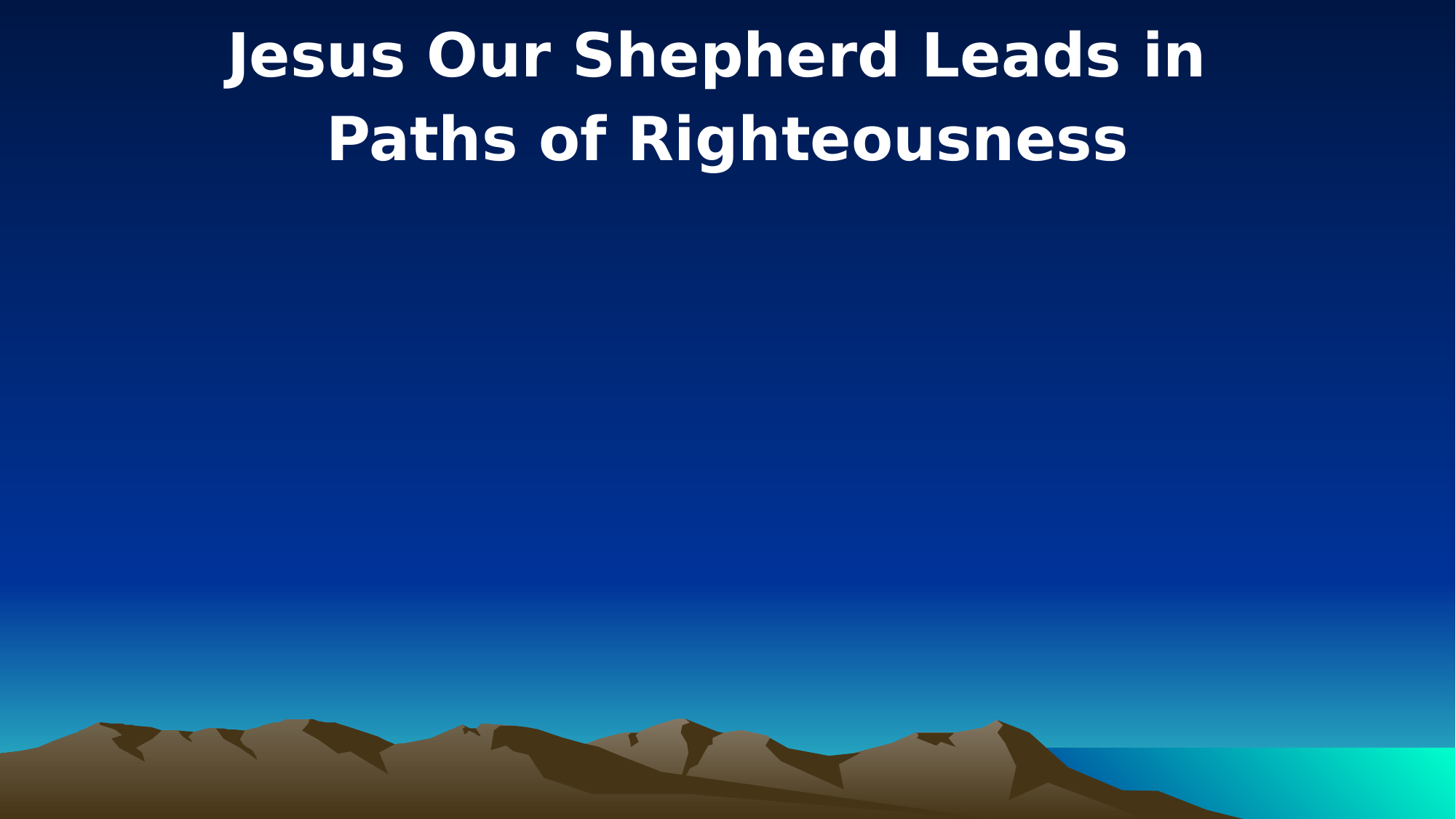

Jesus Our Shepherd Leads in
Paths of Righteousness